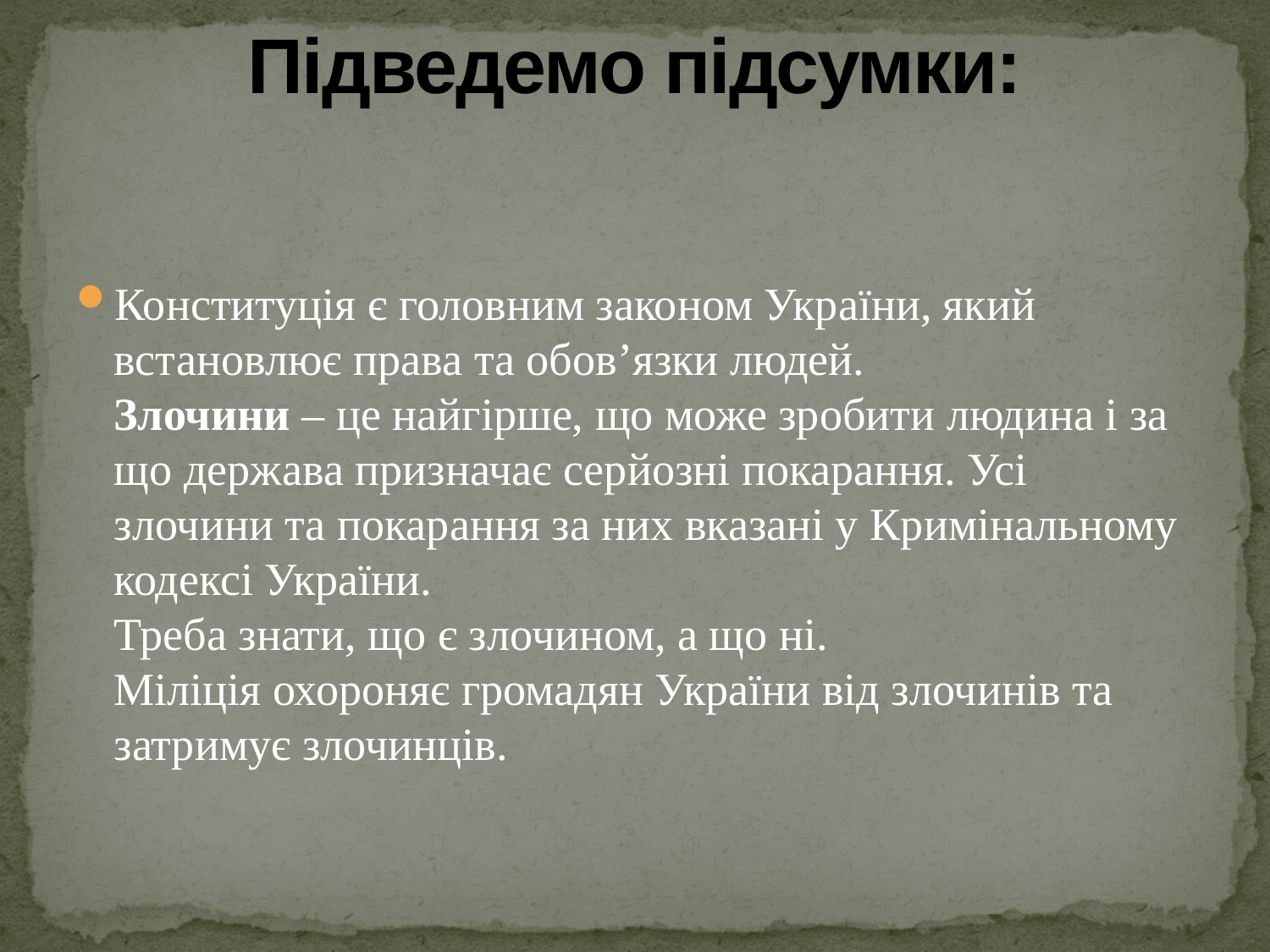

# Підведемо підсумки:
Конституція є головним законом України, який встановлює права та обов’язки людей.
Злочини – це найгірше, що може зробити людина і за що держава призначає серйозні покарання. Усі злочини та покарання за них вказані у Кримінальному кодексі України.
Треба знати, що є злочином, а що ні.
Міліція охороняє громадян України від злочинів та затримує злочинців.